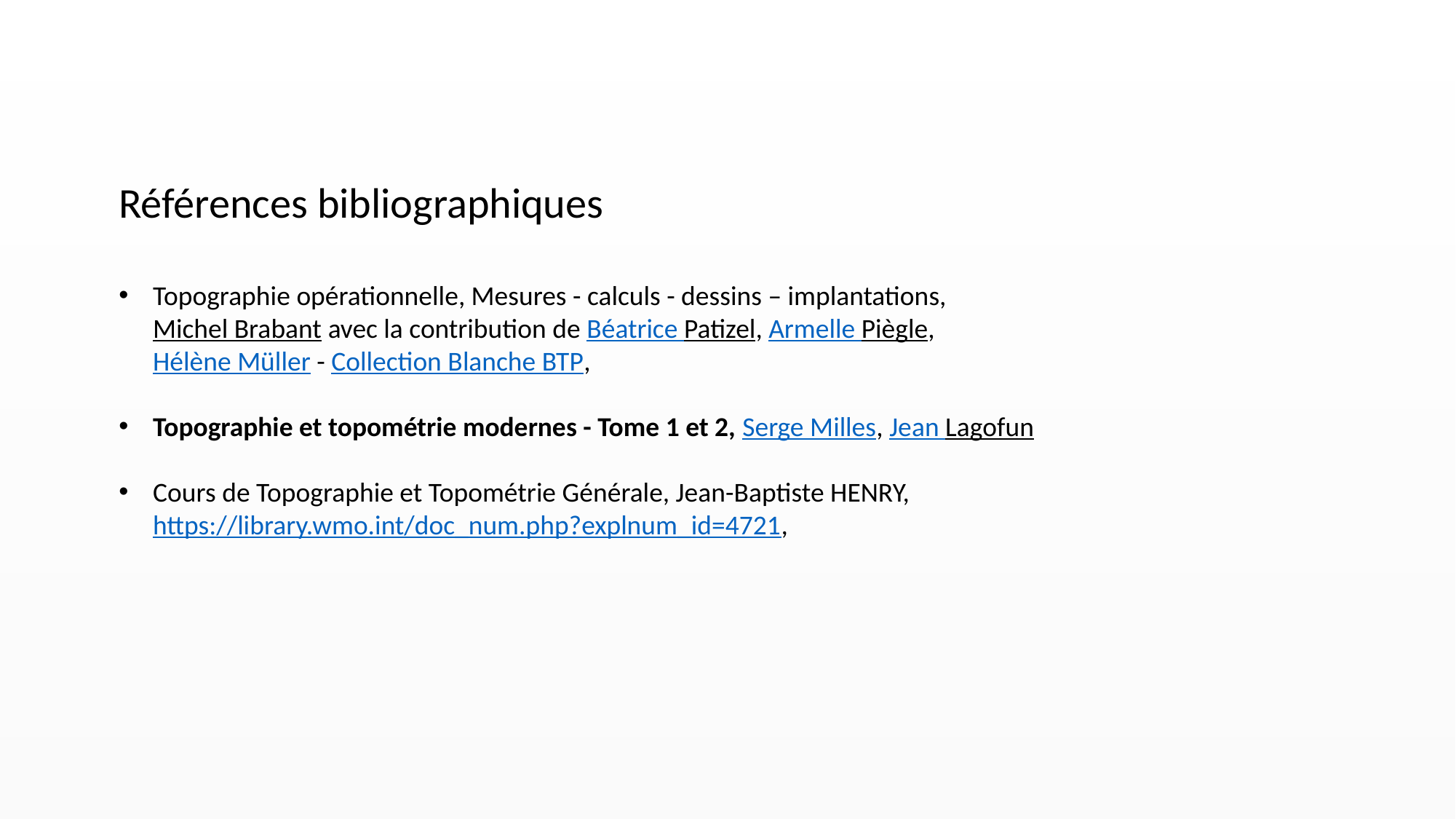

Références bibliographiques

Topographie opérationnelle, Mesures - calculs - dessins – implantations, Michel Brabant avec la contribution de Béatrice Patizel, Armelle Piègle, Hélène Müller - Collection Blanche BTP,

Topographie et topométrie modernes - Tome 1 et 2, Serge Milles, Jean Lagofun

Cours de Topographie et Topométrie Générale, Jean-Baptiste HENRY, https://library.wmo.int/doc_num.php?explnum_id=4721,